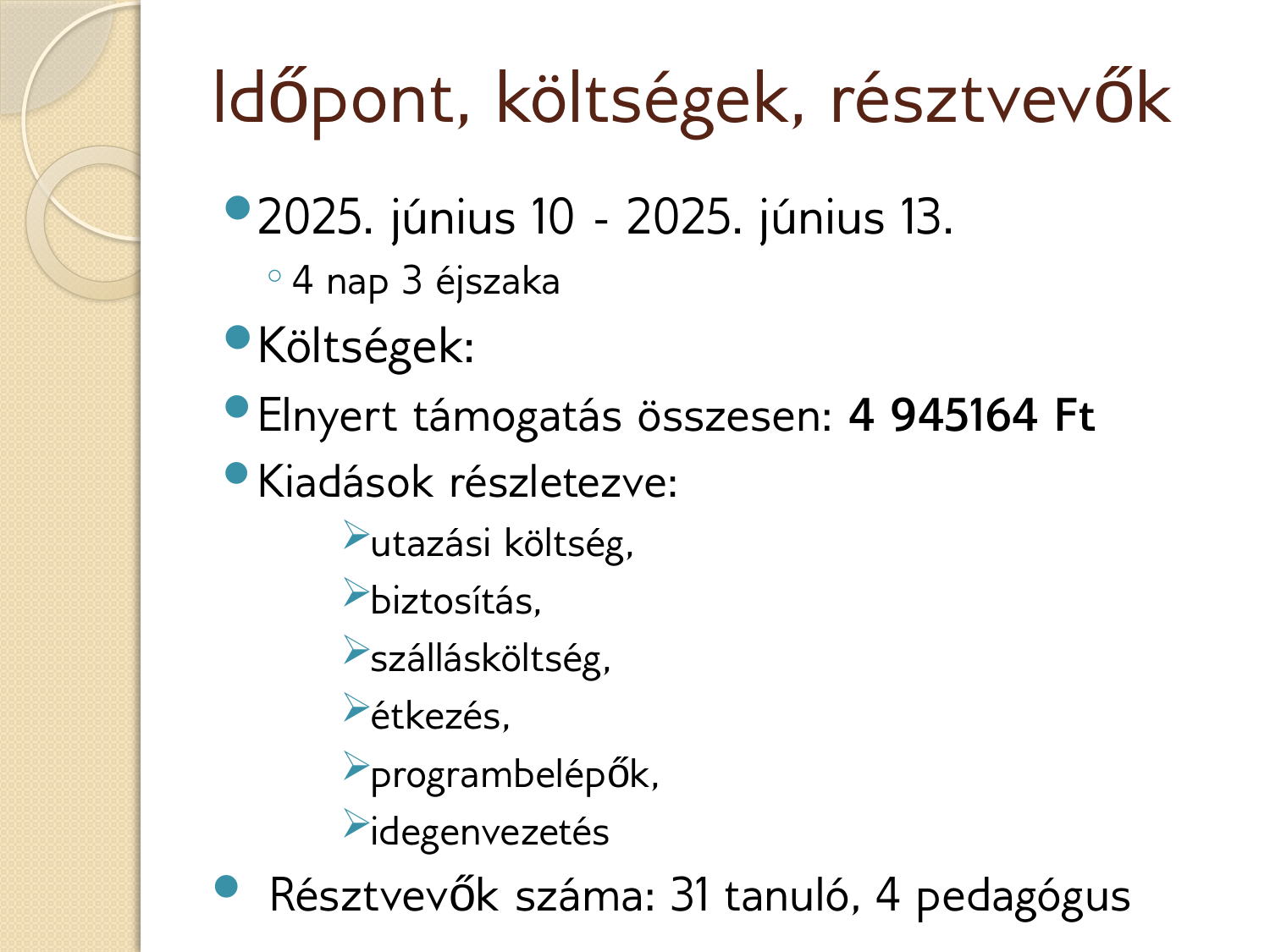

# Időpont, költségek, résztvevők
2025. június 10 - 2025. június 13.
4 nap 3 éjszaka
Költségek:
Elnyert támogatás összesen: 4 945164 Ft
Kiadások részletezve:
utazási költség,
biztosítás,
szállásköltség,
étkezés,
programbelépők,
idegenvezetés
Résztvevők száma: 31 tanuló, 4 pedagógus